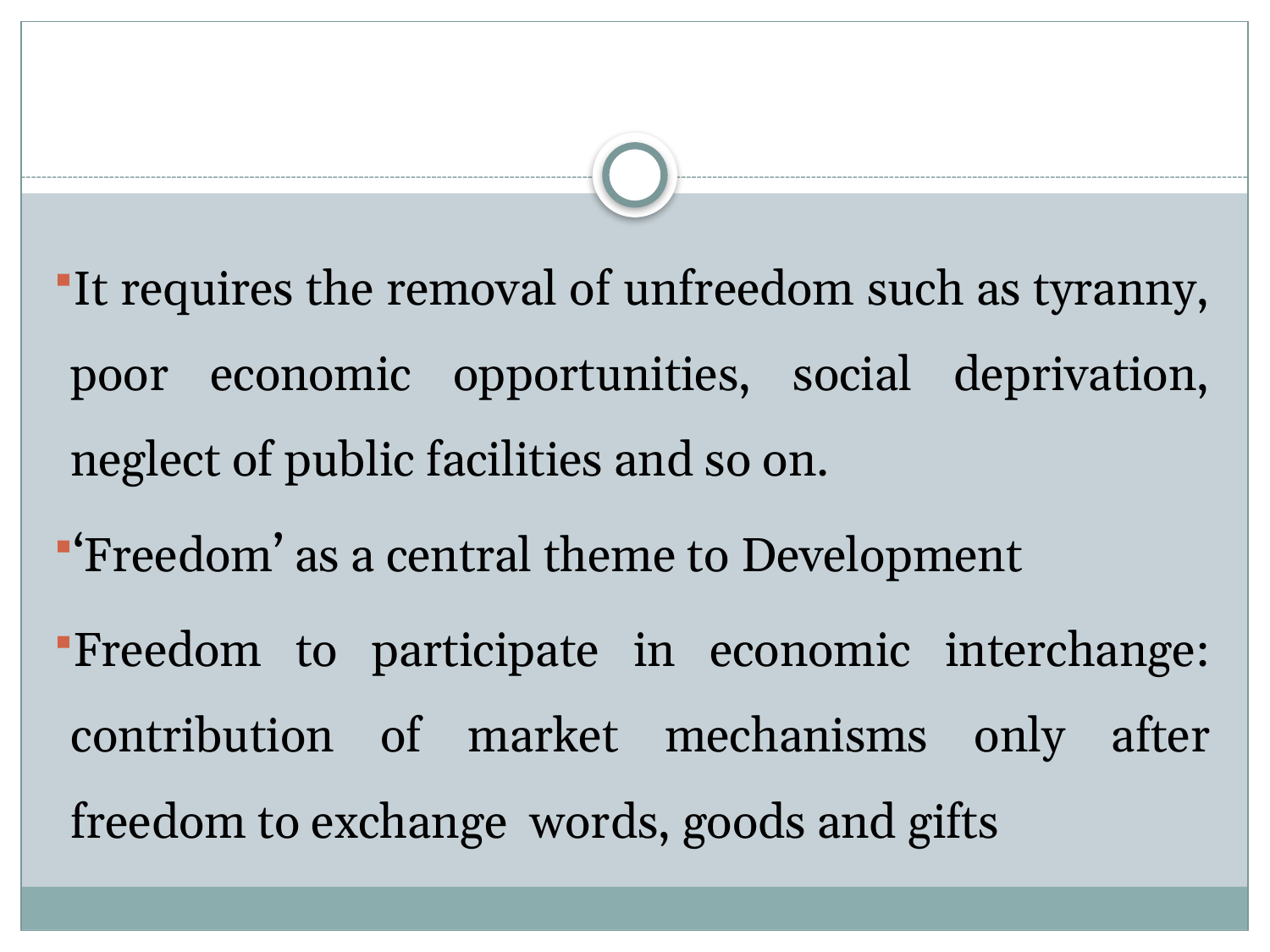

#
It requires the removal of unfreedom such as tyranny, poor economic opportunities, social deprivation, neglect of public facilities and so on.
‘Freedom’ as a central theme to Development
Freedom to participate in economic interchange: contribution of market mechanisms only after freedom to exchange  words, goods and gifts